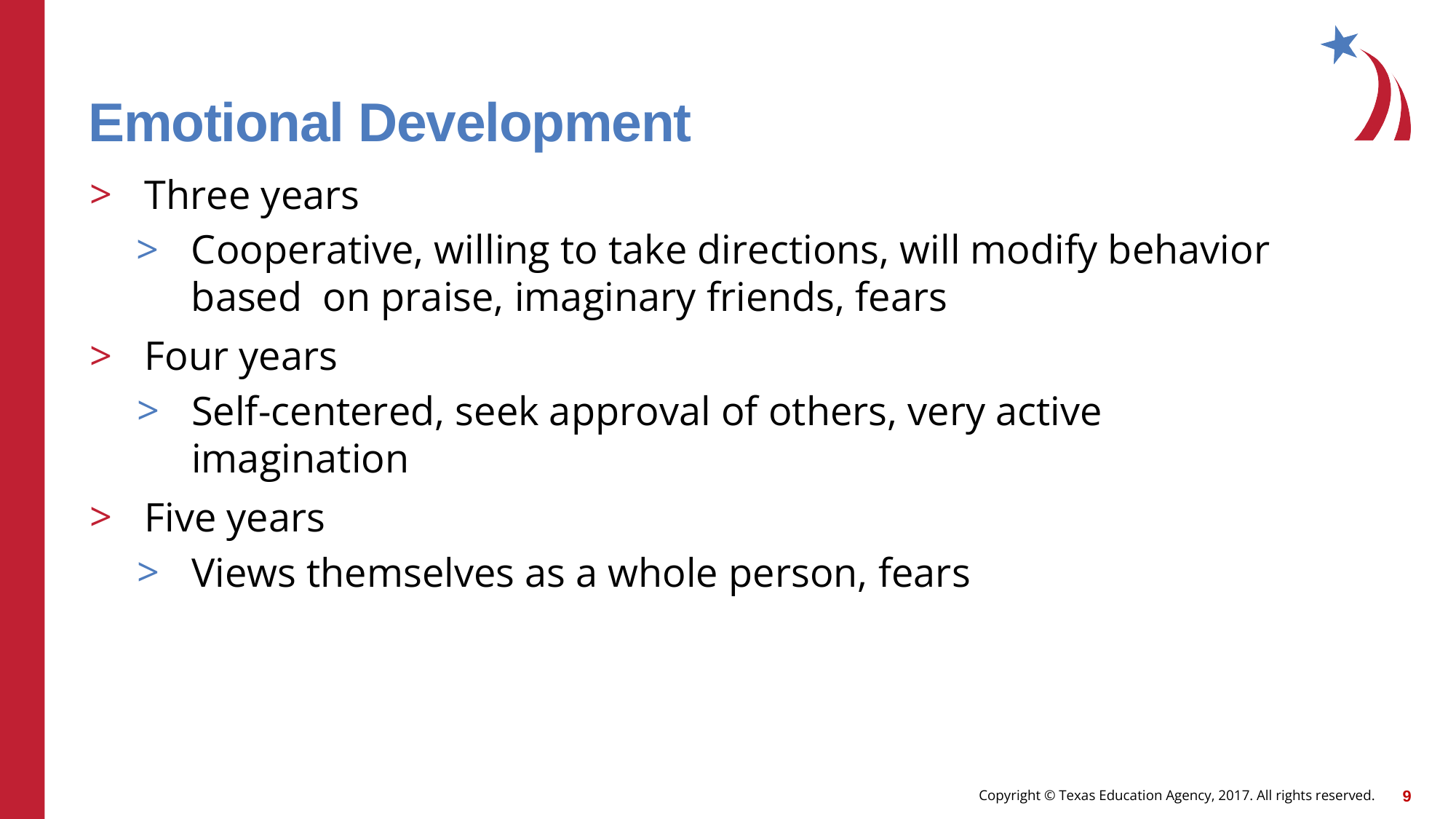

# Emotional Development
Three years
Cooperative, willing to take directions, will modify behavior based  on praise, imaginary friends, fears
Four years
Self-centered, seek approval of others, very active imagination
Five years
Views themselves as a whole person, fears